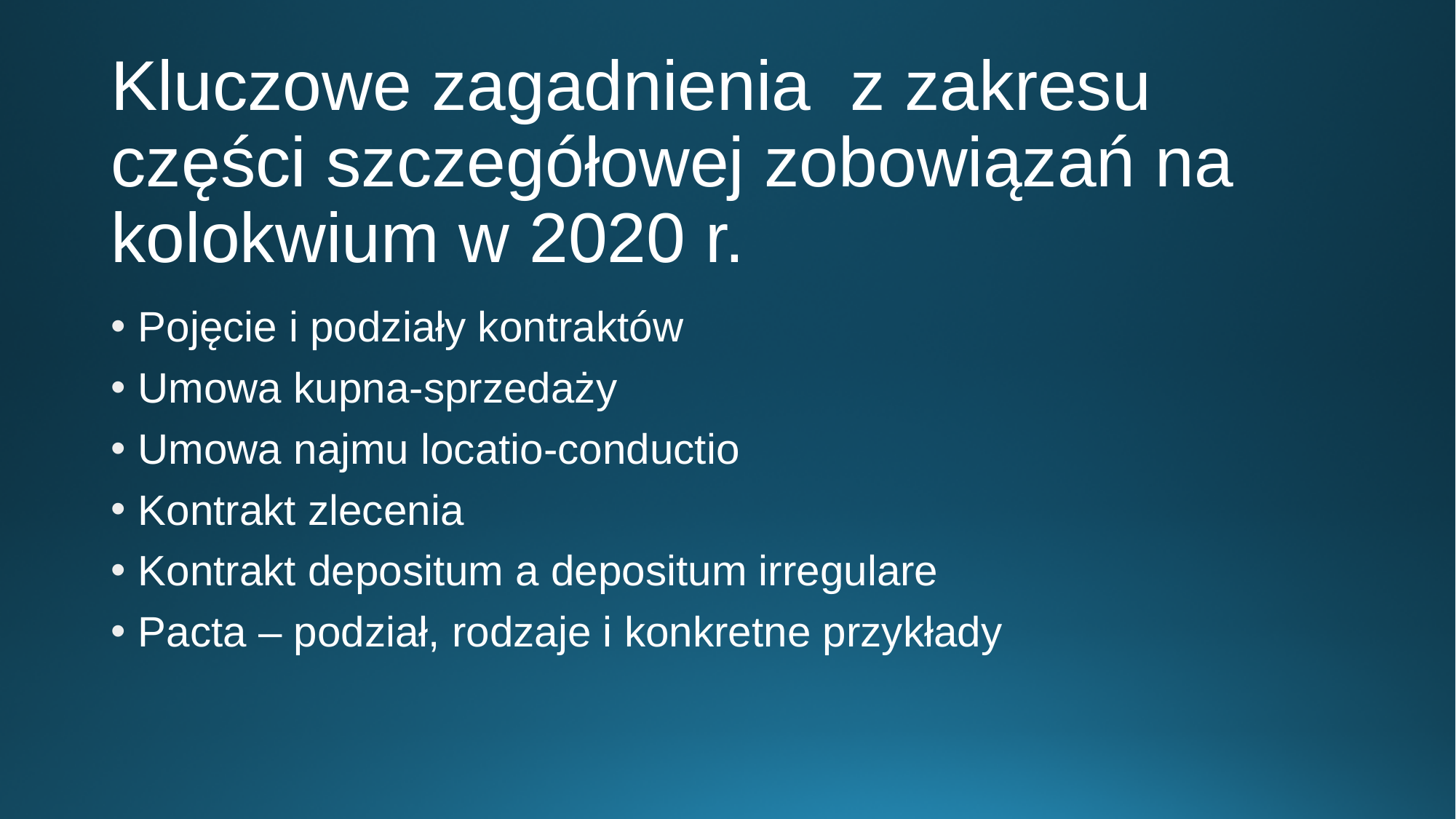

# Kluczowe zagadnienia  z zakresu części szczegółowej zobowiązań na kolokwium w 2020 r.
Pojęcie i podziały kontraktów
Umowa kupna-sprzedaży
Umowa najmu locatio-conductio
Kontrakt zlecenia
Kontrakt depositum a depositum irregulare
Pacta – podział, rodzaje i konkretne przykłady